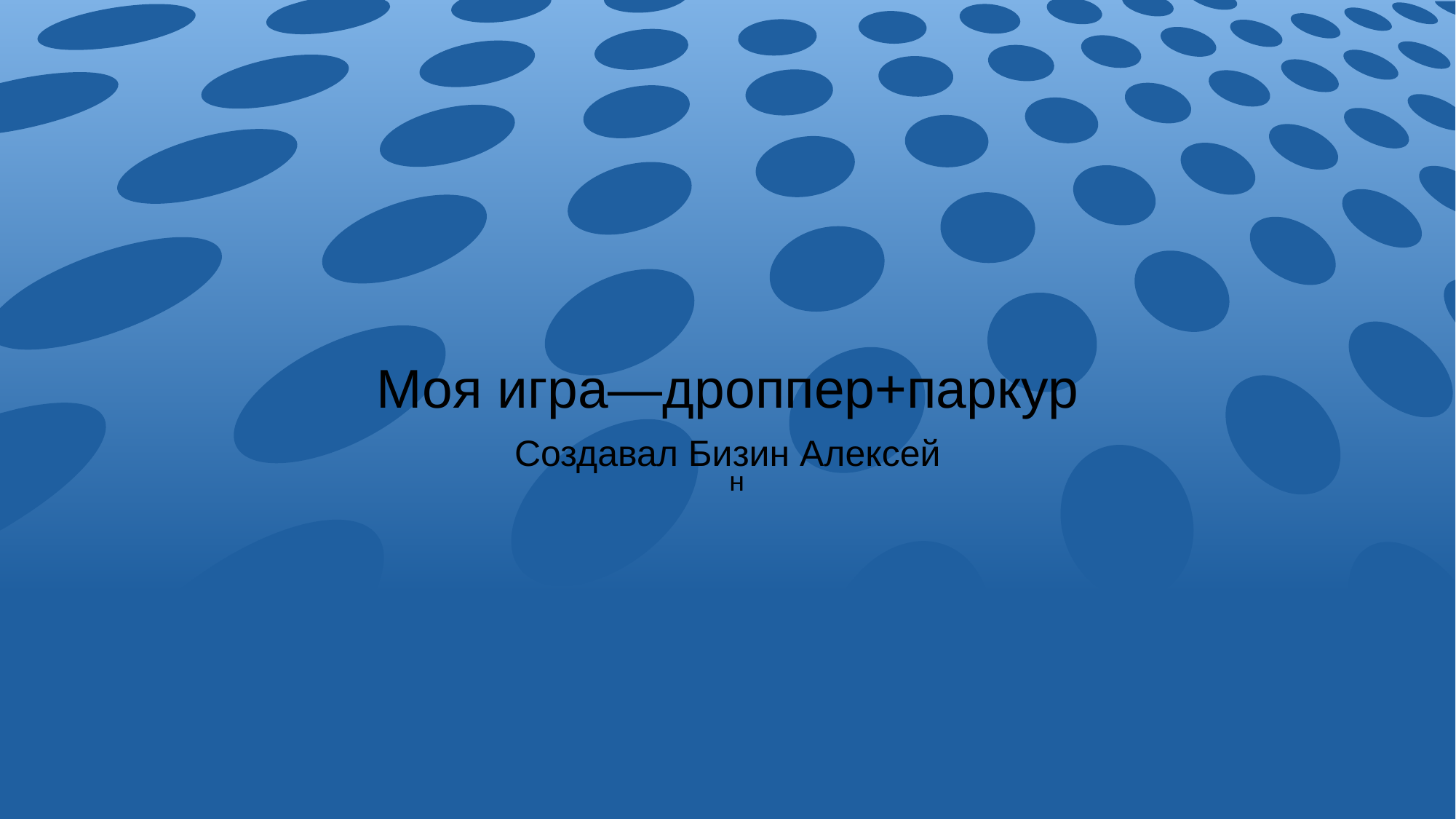

# Моя игра—дроппер+паркур
Создавал Бизин Алексей
н